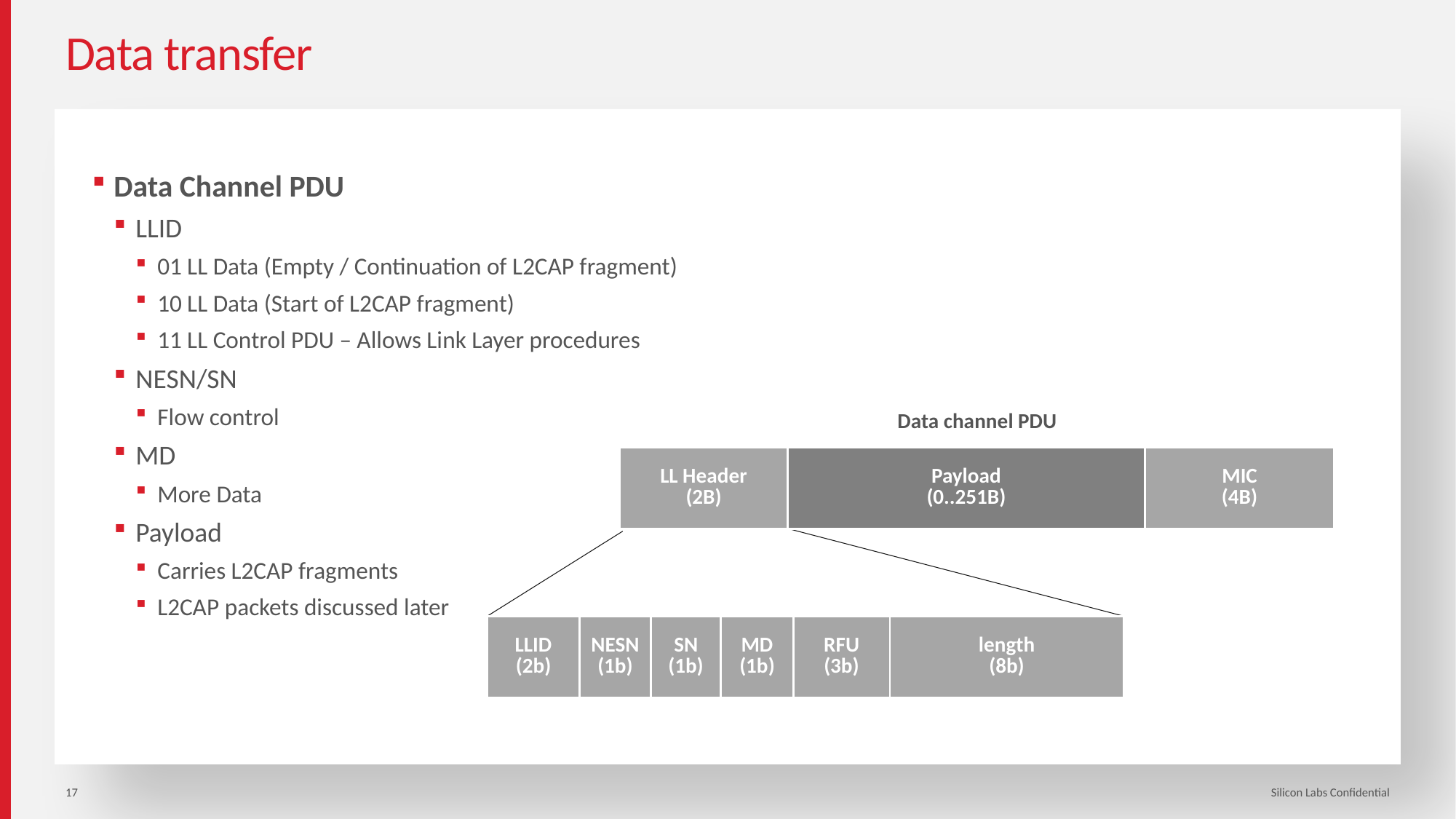

# Data transfer
Data Channel PDU
LLID
01 LL Data (Empty / Continuation of L2CAP fragment)
10 LL Data (Start of L2CAP fragment)
11 LL Control PDU – Allows Link Layer procedures
NESN/SN
Flow control
MD
More Data
Payload
Carries L2CAP fragments
L2CAP packets discussed later

Data channel PDU
| LL Header (2B) | Payload (0..251B) | MIC (4B) |
| --- | --- | --- |
| LLID (2b) | NESN (1b) | SN (1b) | MD (1b) | RFU (3b) | length (8b) |
| --- | --- | --- | --- | --- | --- |
17
Silicon Labs Confidential